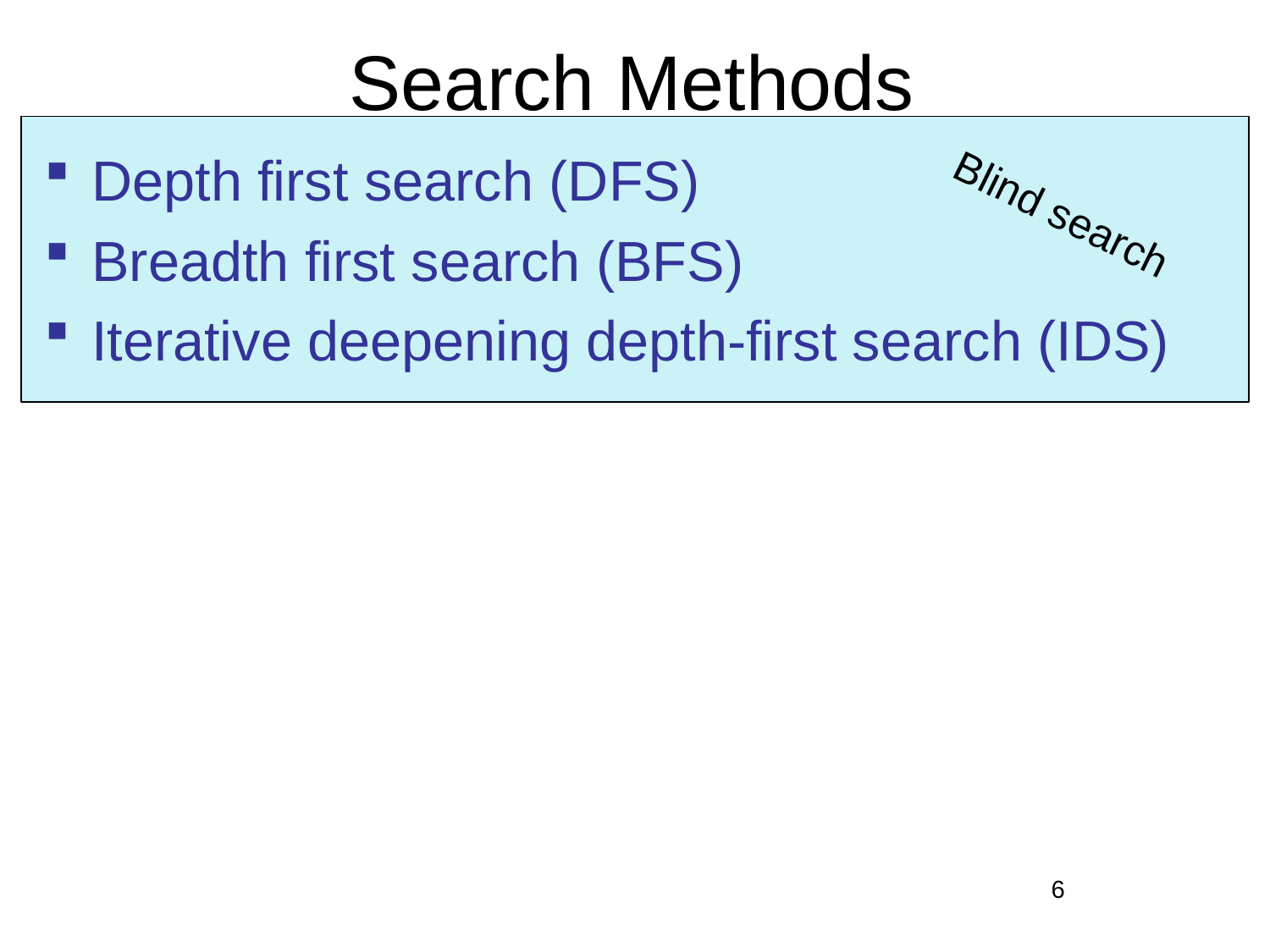

# Search Methods

Depth first search (DFS)
Breadth first search (BFS)
Iterative deepening depth-first search (IDS)
Blind search
6